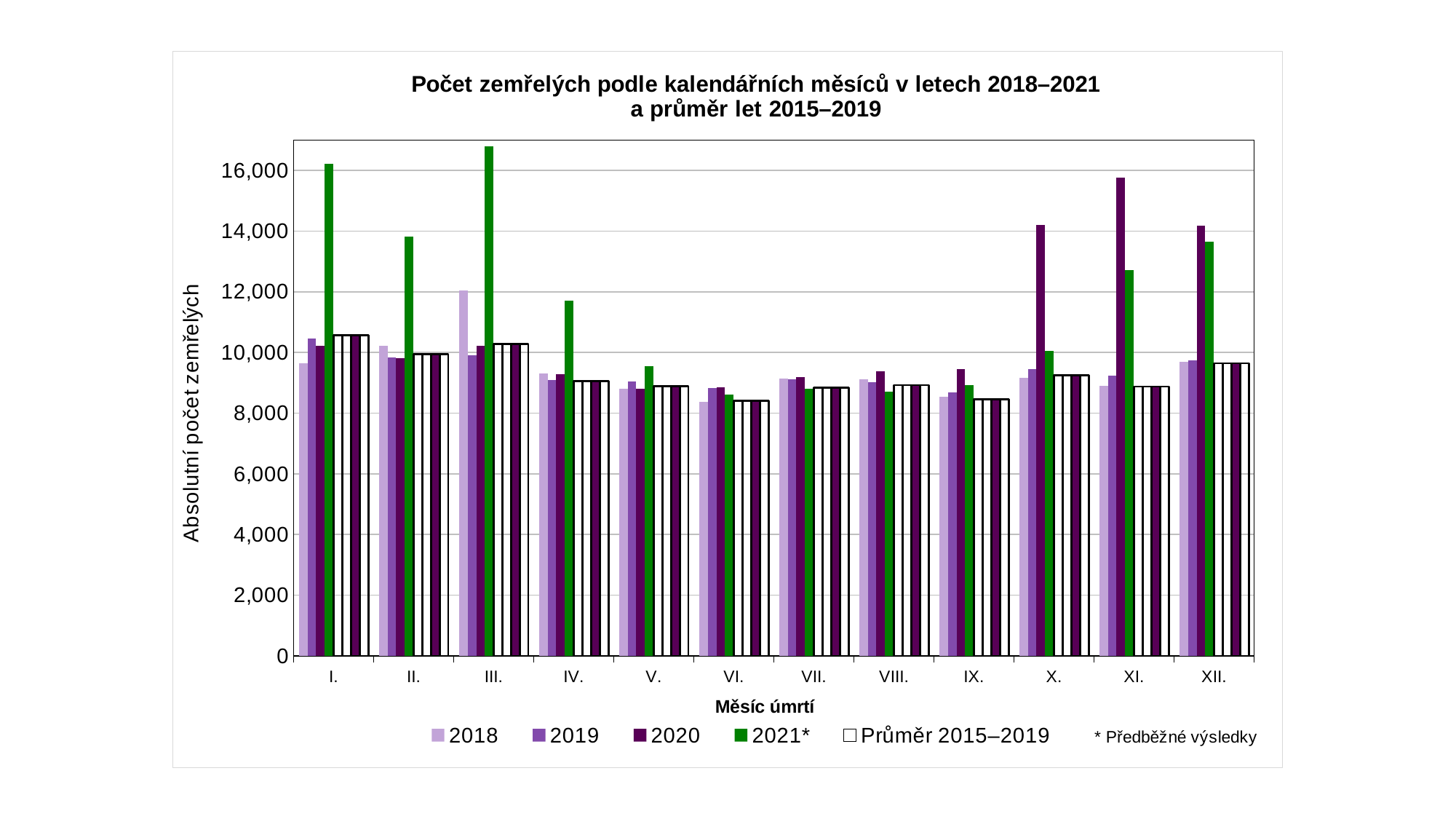

### Chart: Počet zemřelých podle kalendářních měsíců v letech 2018–2021
a průměr let 2015–2019

| Category |  |  |  |  |  |  |  |  |
|---|---|---|---|---|---|---|---|---|
| I. | 9639.0 | 10448.0 | 10226.0 | 16224.0 | 10571.0 | 10571.0 | 10571.0 | 10571.0 |
| II. | 10212.0 | 9833.0 | 9802.0 | 13811.0 | 9944.8 | 9944.8 | 9944.8 | 9944.8 |
| III. | 12053.0 | 9917.0 | 10219.0 | 16785.0 | 10271.8 | 10271.8 | 10271.8 | 10271.8 |
| IV. | 9314.0 | 9086.0 | 9279.0 | 11698.0 | 9059.2 | 9059.2 | 9059.2 | 9059.2 |
| V. | 8814.0 | 9035.0 | 8795.0 | 9551.0 | 8887.2 | 8887.2 | 8887.2 | 8887.2 |
| VI. | 8362.0 | 8821.0 | 8847.0 | 8623.0 | 8402.4 | 8402.4 | 8402.4 | 8402.4 |
| VII. | 9130.0 | 9104.0 | 9178.0 | 8810.0 | 8845.2 | 8845.2 | 8845.2 | 8845.2 |
| VIII. | 9109.0 | 9017.0 | 9379.0 | 8704.0 | 8923.8 | 8923.8 | 8923.8 | 8923.8 |
| IX. | 8535.0 | 8673.0 | 9459.0 | 8930.0 | 8457.2 | 8457.2 | 8457.2 | 8457.2 |
| X. | 9161.0 | 9445.0 | 14189.0 | 10061.0 | 9253.4 | 9253.4 | 9253.4 | 9253.4 |
| XI. | 8893.0 | 9238.0 | 15751.0 | 12710.0 | 8876.2 | 8876.2 | 8876.2 | 8876.2 |
| XII. | 9698.0 | 9745.0 | 14165.0 | 13651.0 | 9637.4 | 9637.4 | 9637.4 | 9637.4 |